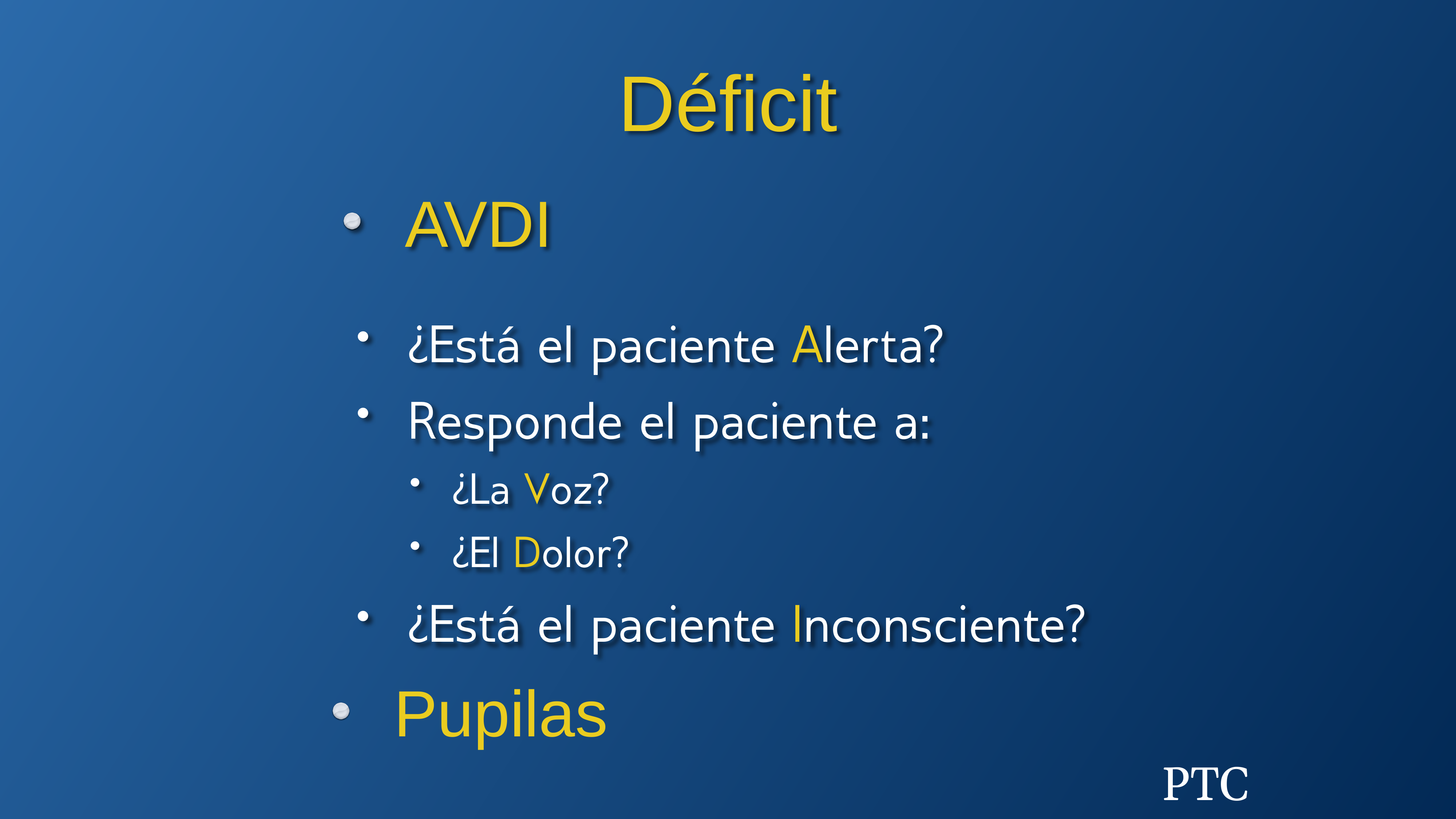

Déficit
AVDI
¿Está el paciente Alerta?
Responde el paciente a:
¿La Voz?
¿El Dolor?
¿Está el paciente Inconsciente?
Pupilas
PTC